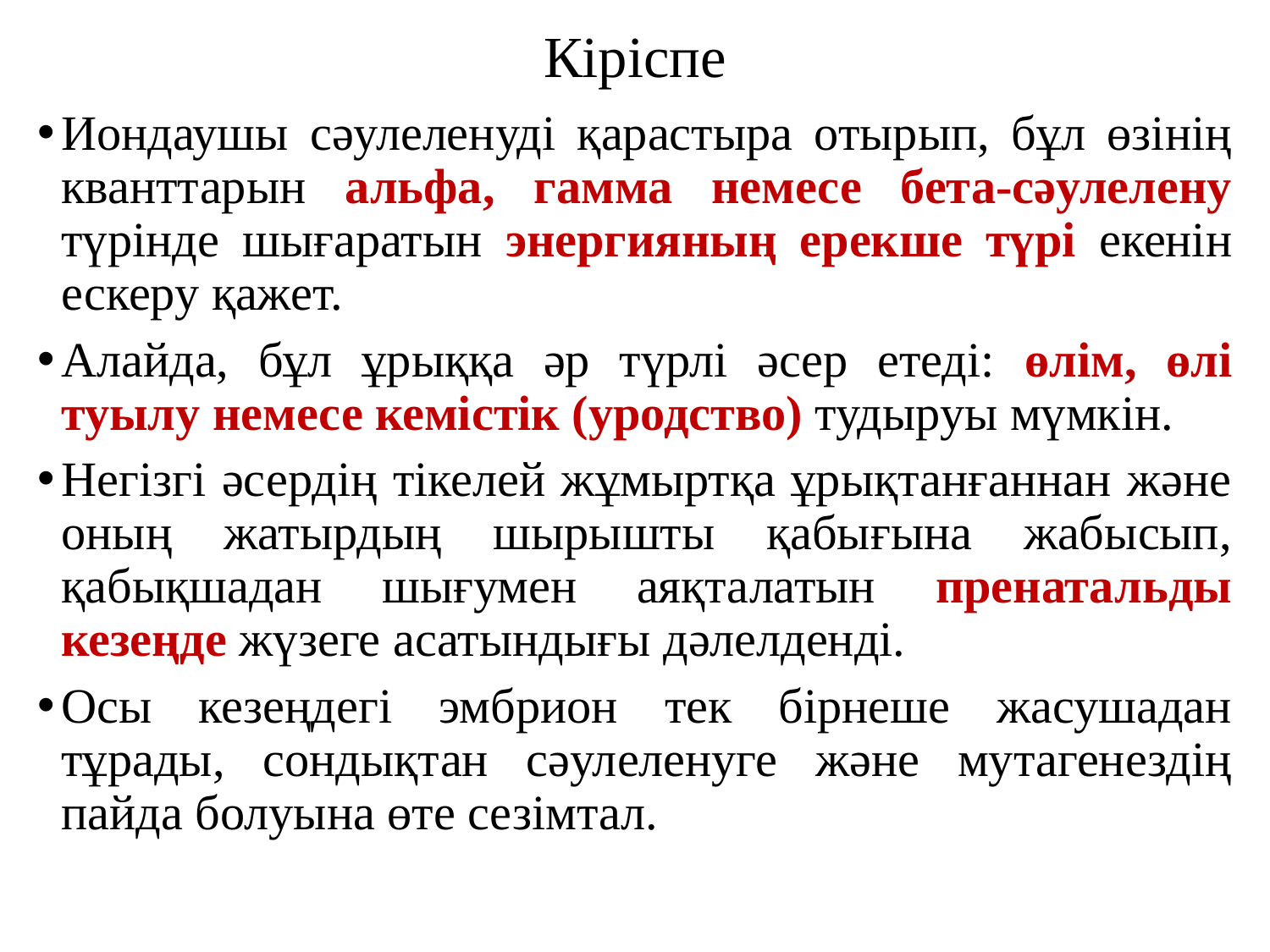

# Кіріспе
Иондаушы сәулеленуді қарастыра отырып, бұл өзінің кванттарын альфа, гамма немесе бета-сәулелену түрінде шығаратын энергияның ерекше түрі екенін ескеру қажет.
Алайда, бұл ұрыққа әр түрлі әсер етеді: өлім, өлі туылу немесе кемістік (уродство) тудыруы мүмкін.
Негізгі әсердің тікелей жұмыртқа ұрықтанғаннан және оның жатырдың шырышты қабығына жабысып, қабықшадан шығумен аяқталатын пренатальды кезеңде жүзеге асатындығы дәлелденді.
Осы кезеңдегі эмбрион тек бірнеше жасушадан тұрады, сондықтан сәулеленуге және мутагенездің пайда болуына өте сезімтал.